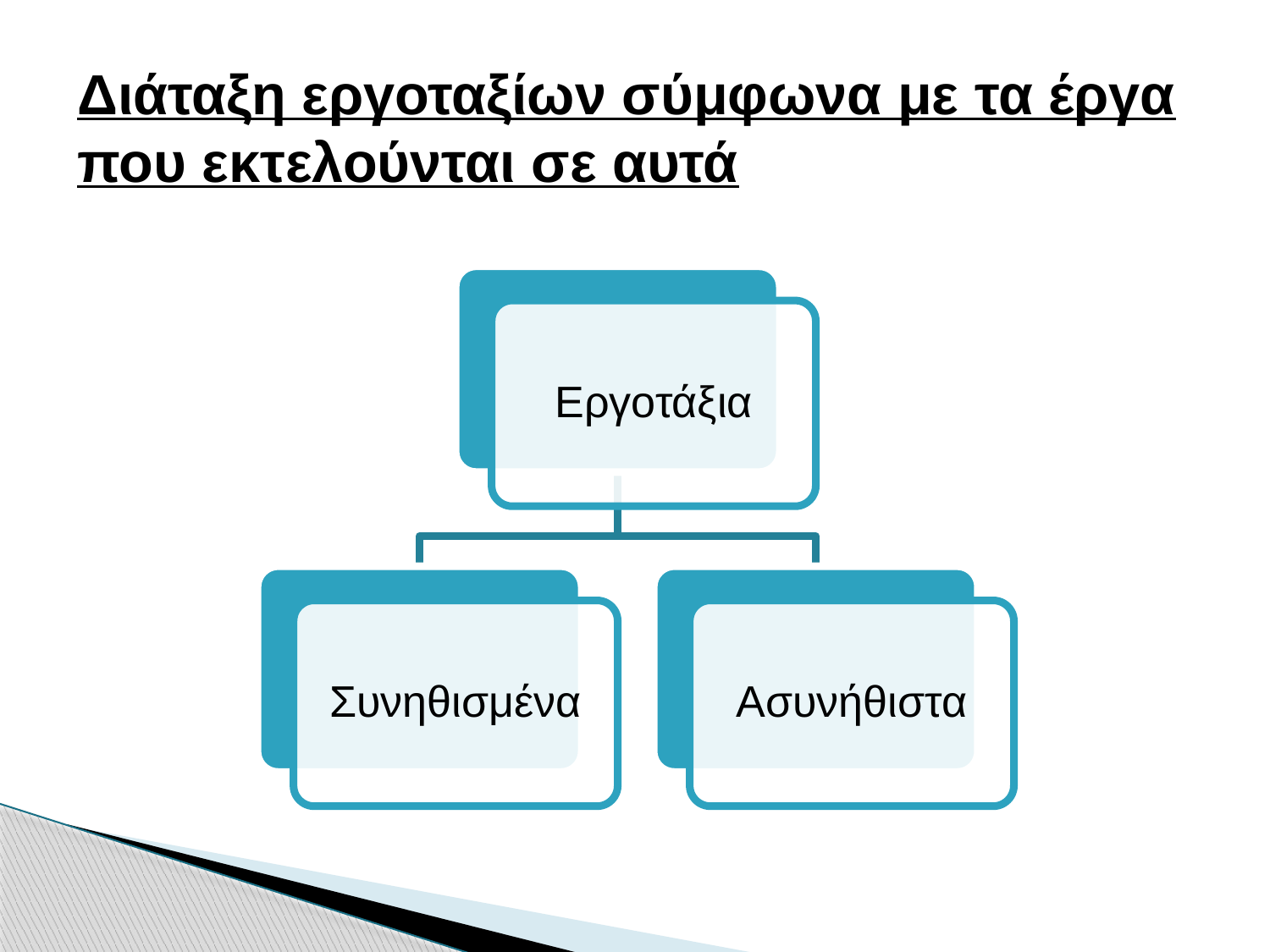

# Διάταξη εργοταξίων σύμφωνα με τα έργα που εκτελούνται σε αυτά
Εργοτάξια
Συνηθισμένα
Ασυνήθιστα